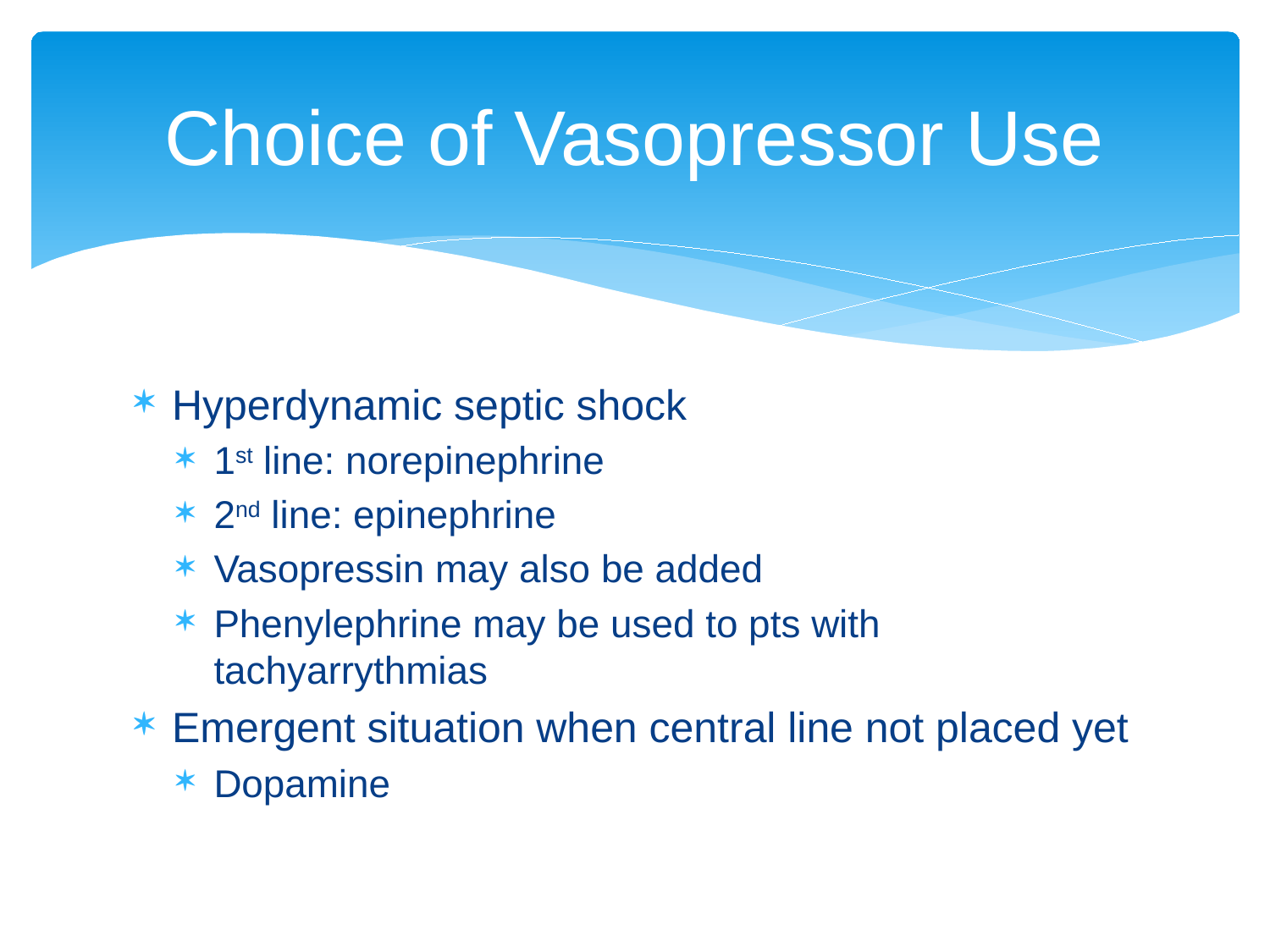

# Choice of Vasopressor Use
Hyperdynamic septic shock
1st line: norepinephrine
2nd line: epinephrine
Vasopressin may also be added
Phenylephrine may be used to pts with tachyarrythmias
Emergent situation when central line not placed yet
Dopamine